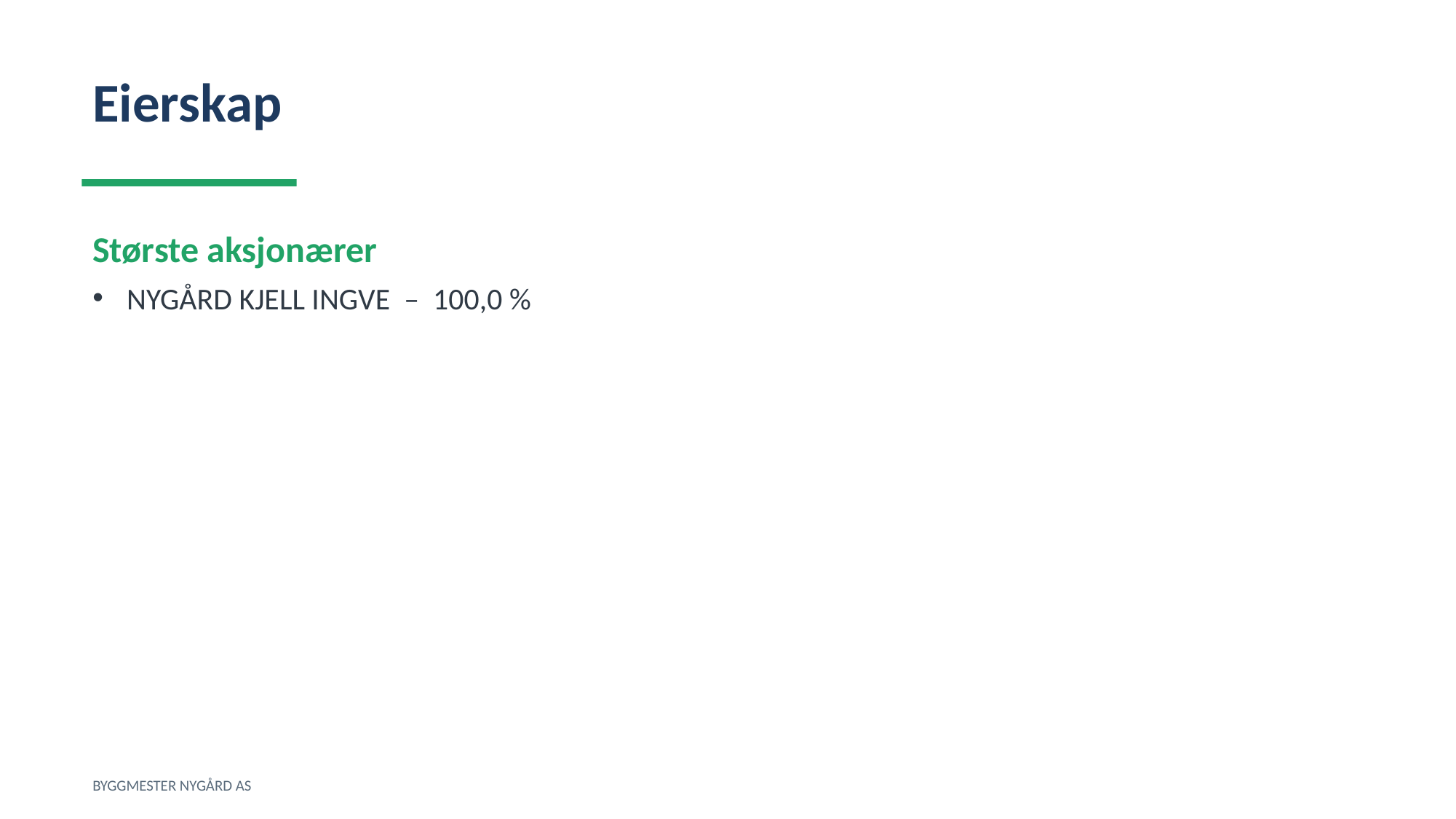

Eierskap

Største aksjonærer
NYGÅRD KJELL INGVE  –  100,0 %
BYGGMESTER NYGÅRD AS